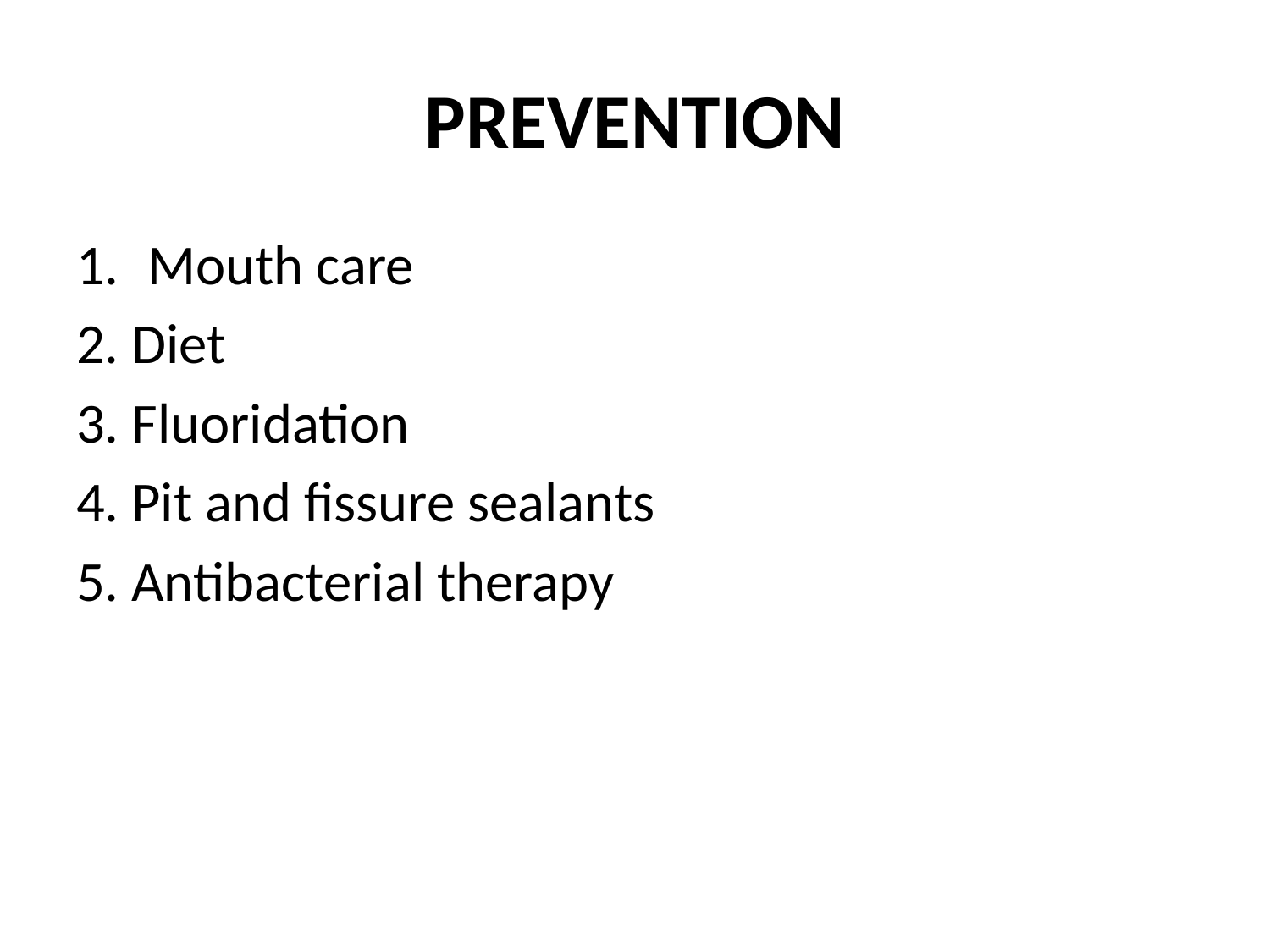

# PREVENTION
Mouth care
2. Diet
3. Fluoridation
4. Pit and fissure sealants
5. Antibacterial therapy